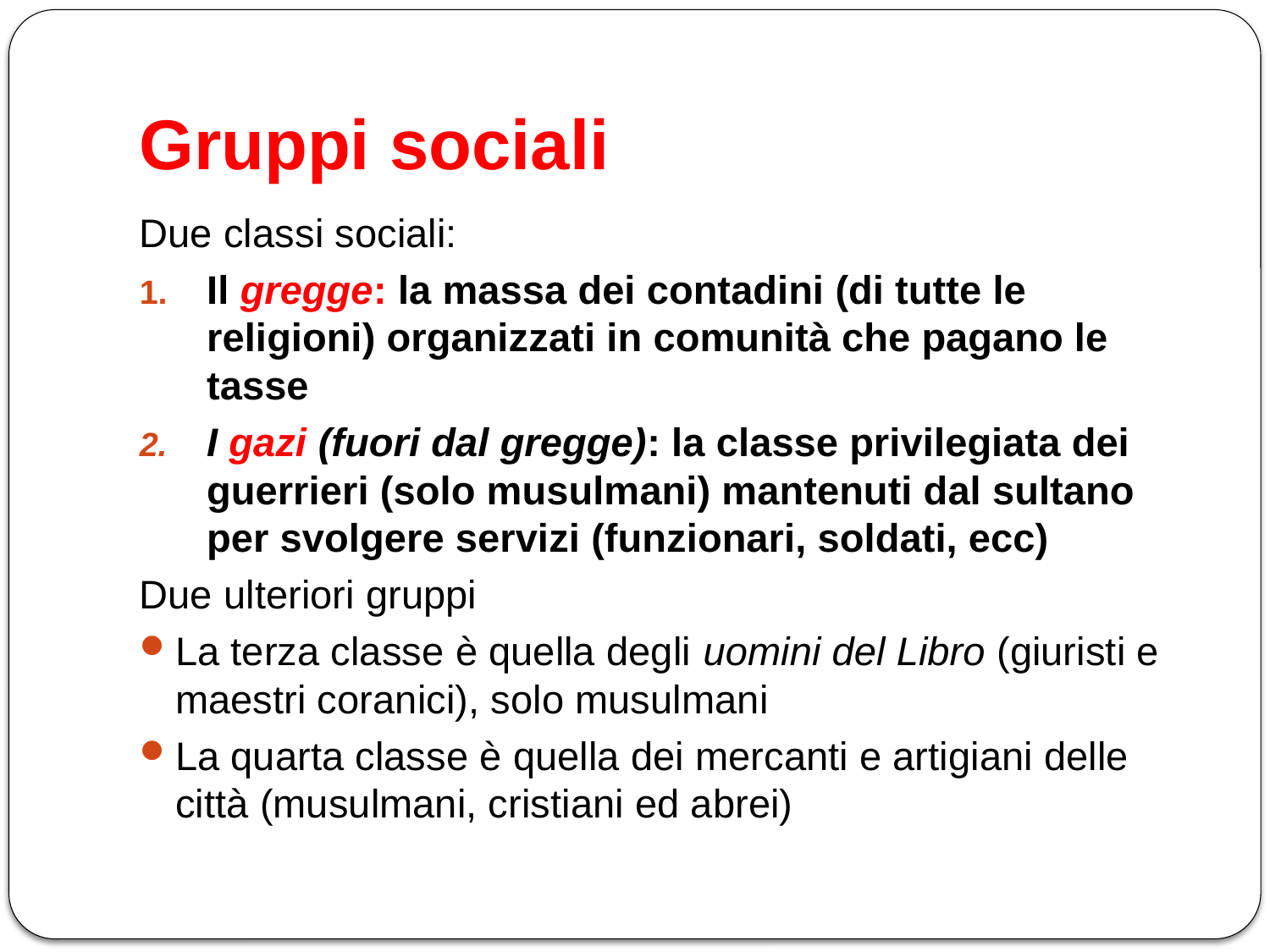

# Gruppi sociali
Due classi sociali:
Il gregge: la massa dei contadini (di tutte le religioni) organizzati in comunità che pagano le tasse
I gazi (fuori dal gregge): la classe privilegiata dei guerrieri (solo musulmani) mantenuti dal sultano per svolgere servizi (funzionari, soldati, ecc)
Due ulteriori gruppi
La terza classe è quella degli uomini del Libro (giuristi e maestri coranici), solo musulmani
La quarta classe è quella dei mercanti e artigiani delle città (musulmani, cristiani ed abrei)